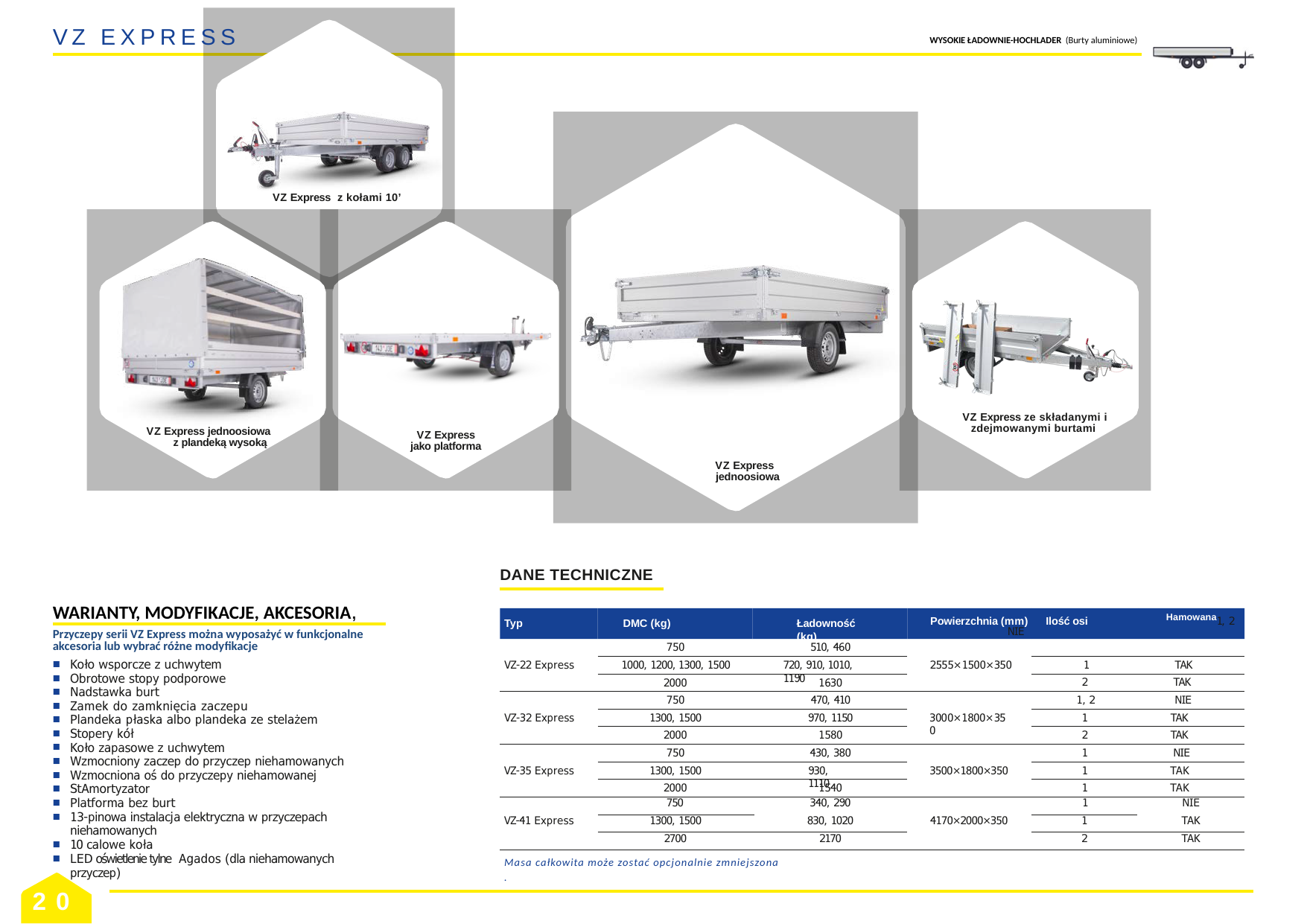

VZ EXPRESS
WYSOKIE ŁADOWNIE-HOCHLADER  (Burty aluminiowe)

VZ Express  z kołami 10’

VZ Express ze składanymi i zdejmowanymi burtami
VZ Express jednoosiowa z plandeką wysoką
VZ Express jako platforma

VZ Express  jednoosiowa
DANE TECHNICZNE

WARIANTY, MODYFIKACJE, AKCESORIA,

Typ
DMC (kg)
Ładowność (kg)
Powierzchnia (mm)	Ilość osi	Hamowana1, 2                            NIE

Przyczepy serii VZ Express można wyposażyć w funkcjonalne akcesoria lub wybrać różne modyfikacje
Koło wsporcze z uchwytem
Obrotowe stopy podporowe
Nadstawka burt
Zamek do zamknięcia zaczepu
Plandeka płaska albo plandeka ze stelażem
Stopery kół
Koło zapasowe z uchwytem
Wzmocniony zaczep do przyczep niehamowanych
Wzmocniona oś do przyczepy niehamowanej
StAmortyzator
Platforma bez burt
13-pinowa instalacja elektryczna w przyczepach niehamowanych
10 calowe koła
LED oświetlenie tylne  Agados (dla niehamowanych przyczep)
750
510, 460
2555×1500×350	1                              TAK
2                              TAK

VZ-22 Express
1000, 1200, 1300, 1500
720, 910, 1010, 1190

2000
1630
1, 2                            NIE
1                             TAK

750
470, 410

VZ-32 Express
1300, 1500
970, 1150
3000×1800×350
2                             TAK
1                              NIE
1                       TAK
1                       TAK

2000
1580

750
430, 380

VZ-35 Express
1300, 1500
930, 1110
3500×1800×350

2000
1540
| 750 |  | 340, 290 | 1 |  | NIE |
| --- | --- | --- | --- | --- | --- |
| VZ-41 Express | 1300, 1500 | 830, 1020 | 4170×2000×350 | 1 | TAK |
|  | 2700 | 2170 |  | 2 | TAK |
Masa całkowita może zostać opcjonalnie zmniejszona
.

20